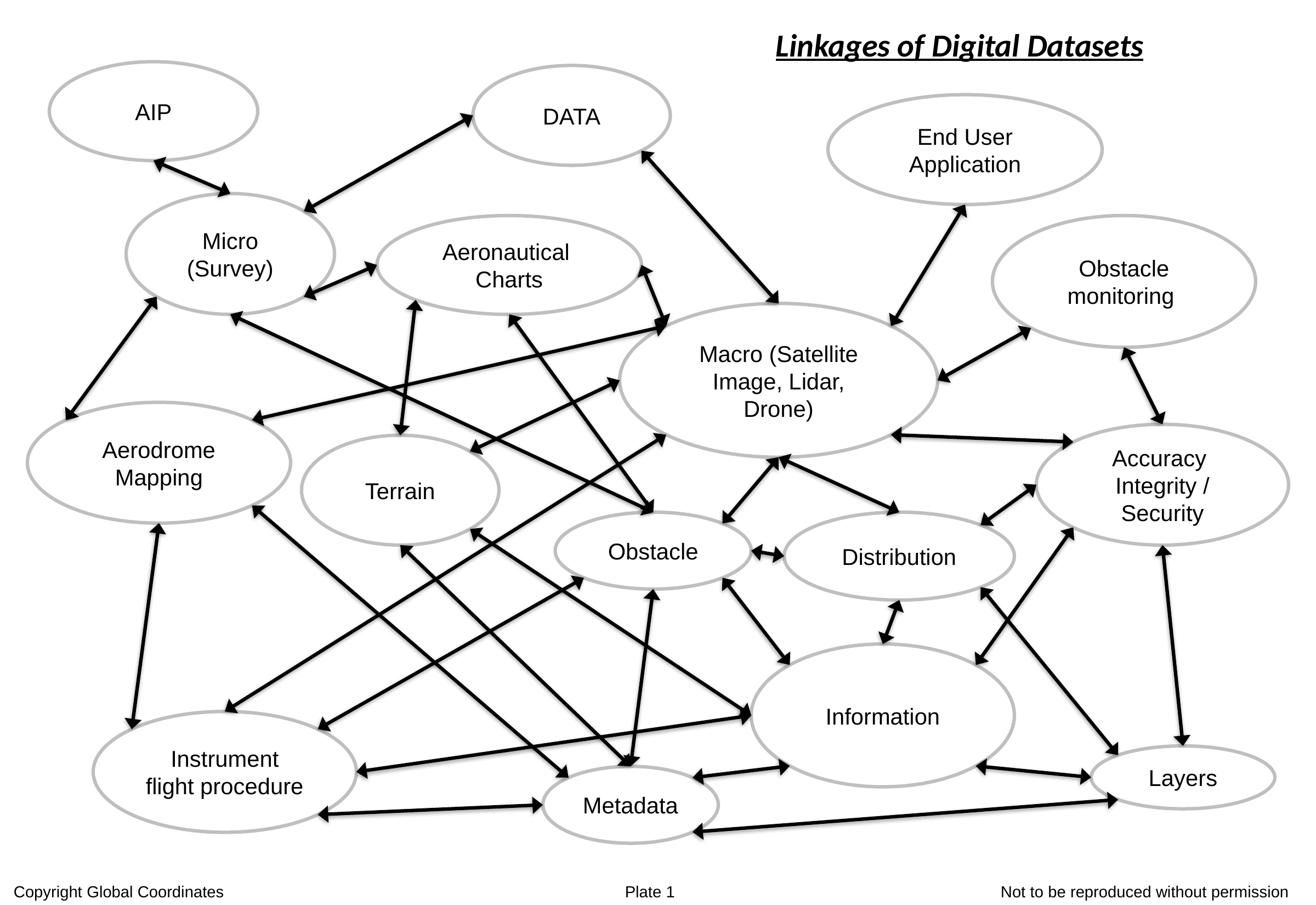

Linkages of Digital Datasets
AIP
DATA
End User Application
Micro (Survey)
Aeronautical  Charts
Obstacle monitoring
Macro (Satellite Image, Lidar, Drone)
Aerodrome Mapping
Accuracy
Integrity / Security
Terrain
Obstacle
Distribution
Information
Instrument flight procedure
Layers
Metadata
Copyright Global Coordinates                                                                                                                                    			Not to be reproduced without permission
Plate 1